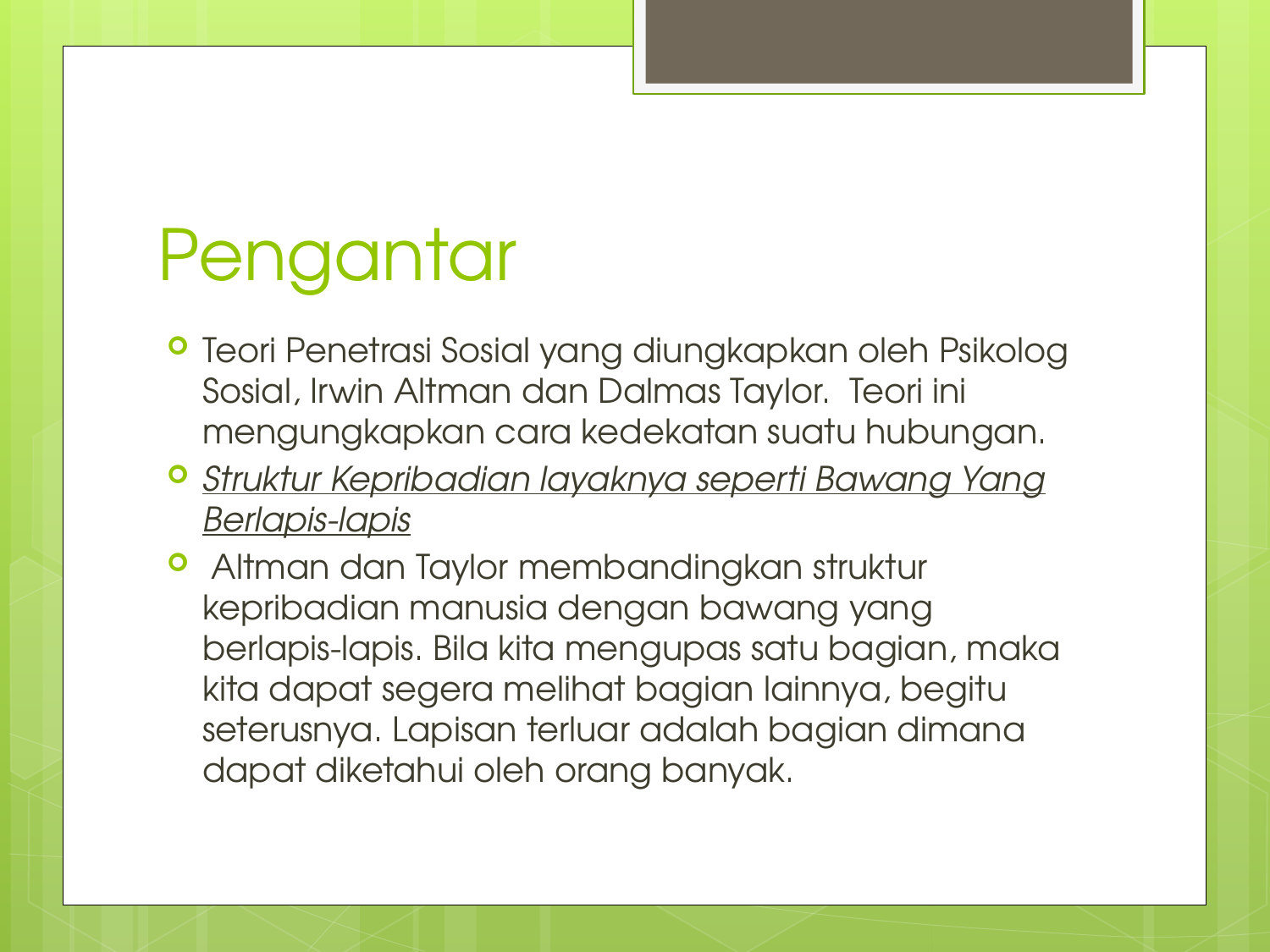

# Pengantar
Teori Penetrasi Sosial yang diungkapkan oleh Psikolog Sosial, Irwin Altman dan Dalmas Taylor.  Teori ini mengungkapkan cara kedekatan suatu hubungan.
Struktur Kepribadian layaknya seperti Bawang Yang Berlapis-lapis
 Altman dan Taylor membandingkan struktur kepribadian manusia dengan bawang yang berlapis-lapis. Bila kita mengupas satu bagian, maka kita dapat segera melihat bagian lainnya, begitu seterusnya. Lapisan terluar adalah bagian dimana dapat diketahui oleh orang banyak.